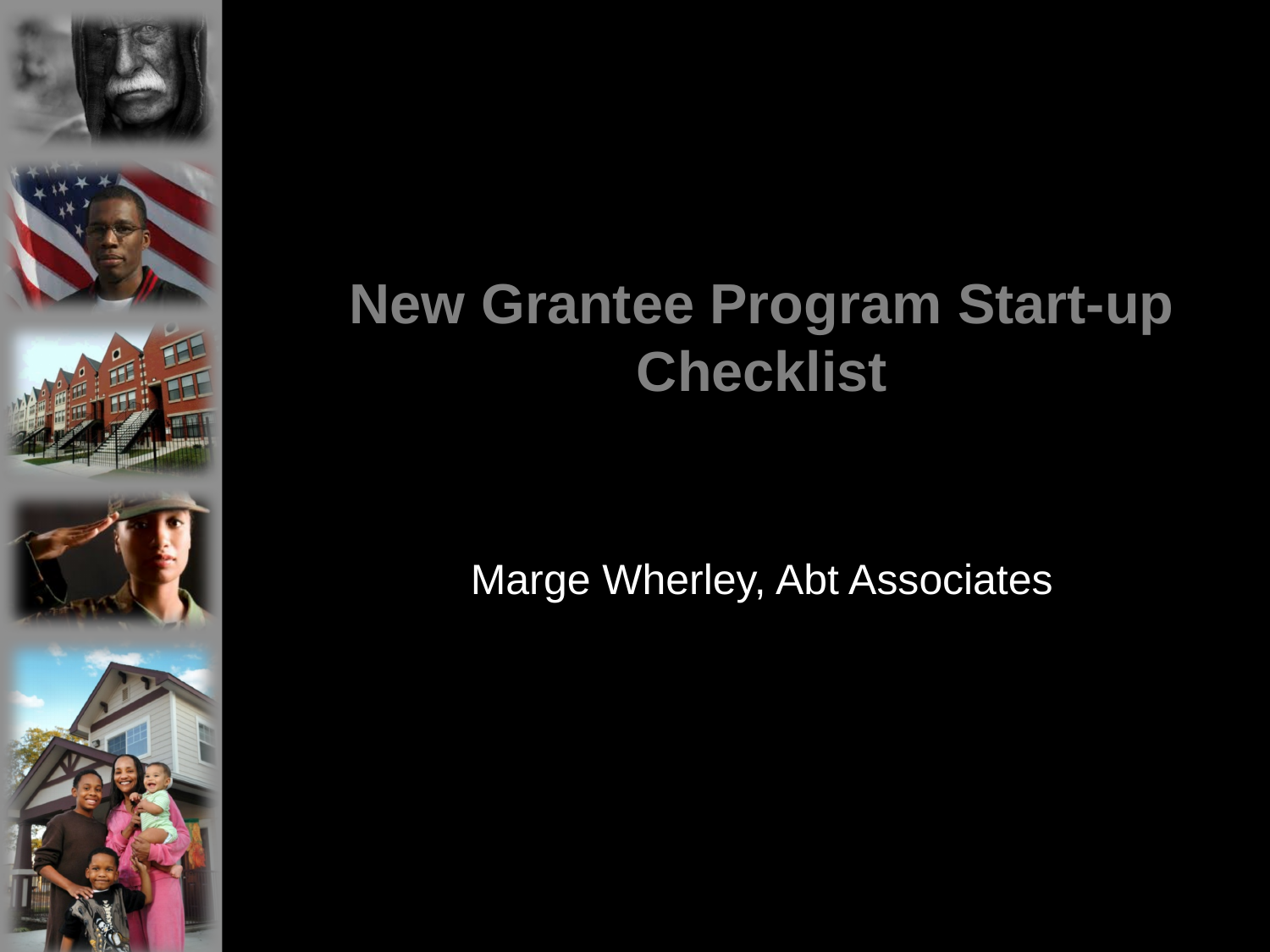

# New Grantee Program Start-up Checklist

Marge Wherley, Abt Associates